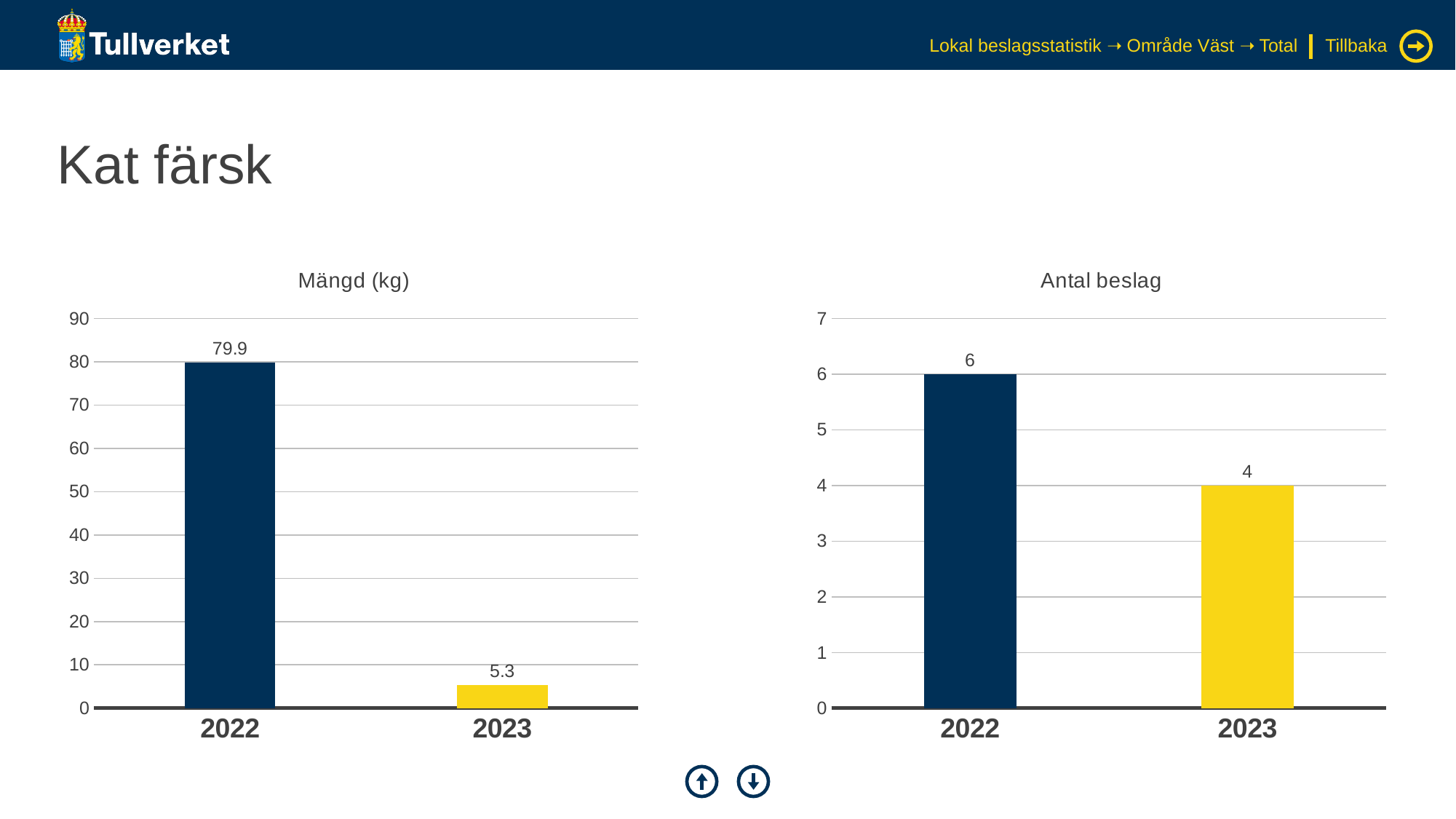

Lokal beslagsstatistik ➝ Område Väst ➝ Total
Tillbaka
# Kat färsk

### Chart: Mängd (kg)

| Category | Serie 1 |
|---|---|
| 2022 | 79.9 |
| 2023 | 5.2562 |

### Chart: Antal beslag

| Category | Serie 1 |
|---|---|
| 2022 | 6.0 |
| 2023 | 4.0 |